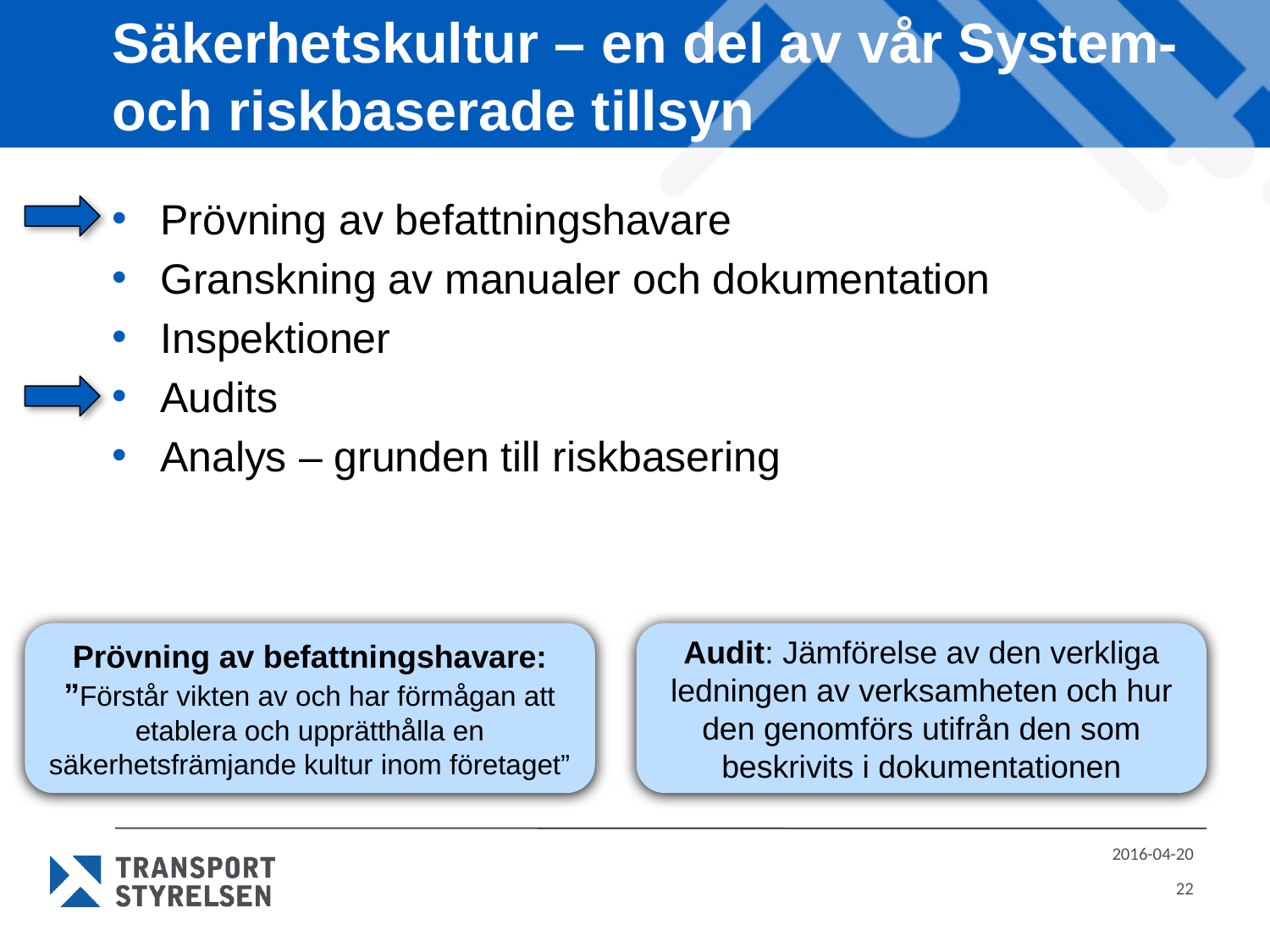

# Säkerhetskultur – en del av vår System- och riskbaserade tillsyn
Prövning av befattningshavare
Granskning av manualer och dokumentation
Inspektioner
Audits
Analys – grunden till riskbasering

Prövning av befattningshavare: ”Förstår vikten av och har förmågan att etablera och upprätthålla en säkerhetsfrämjande kultur inom företaget”
Audit: Jämförelse av den verkliga ledningen av verksamheten och hur den genomförs utifrån den som beskrivits i dokumentationen
2016-04-20
22